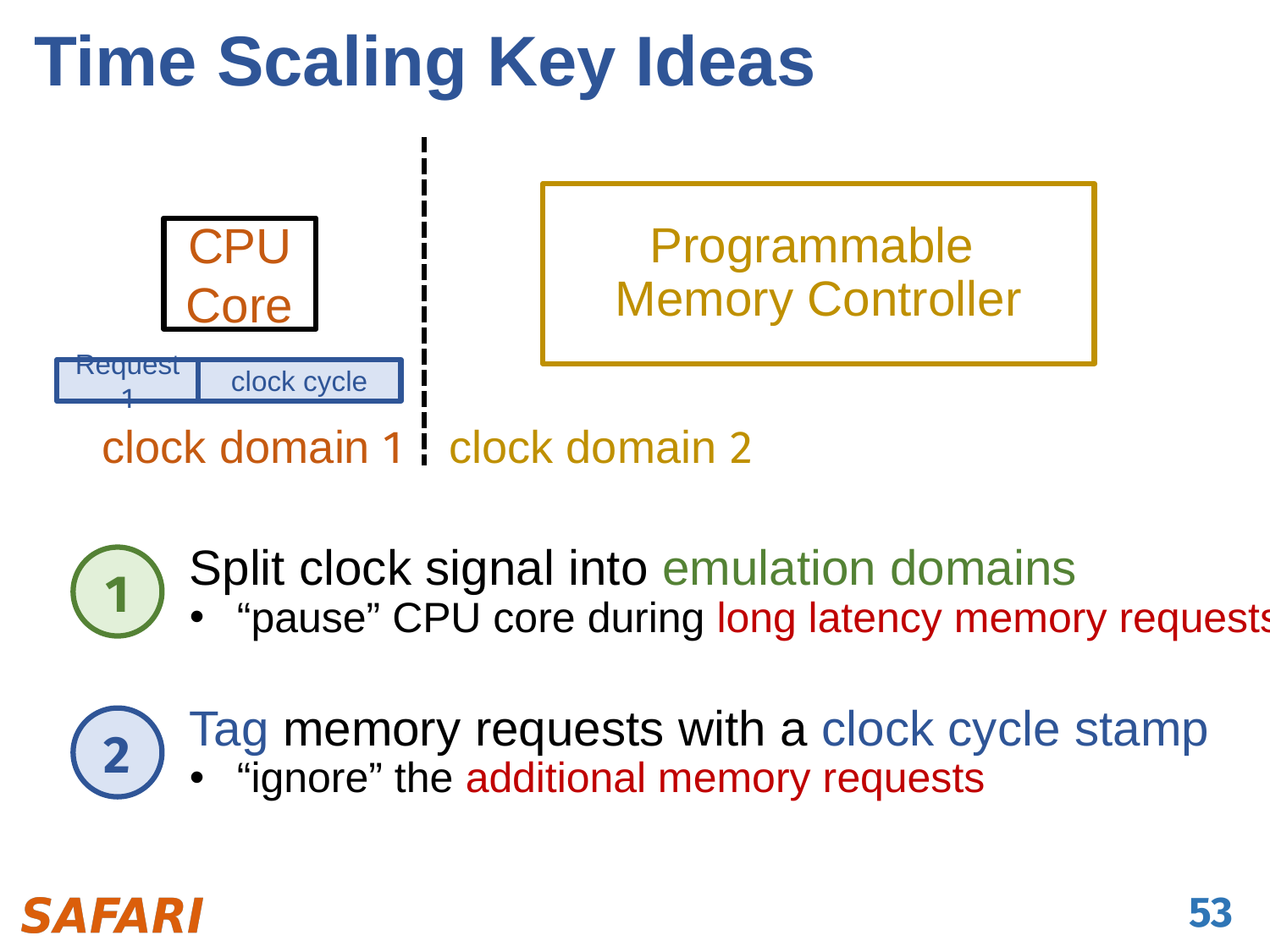

# Time Scaling Key Ideas

CPU Core
Programmable
Memory Controller
clock cycle
Request1
clock domain 1
clock domain 2
Split clock signal into emulation domains
“pause” CPU core during long latency memory requests
1
Tag memory requests with a clock cycle stamp
“ignore” the additional memory requests
2
53